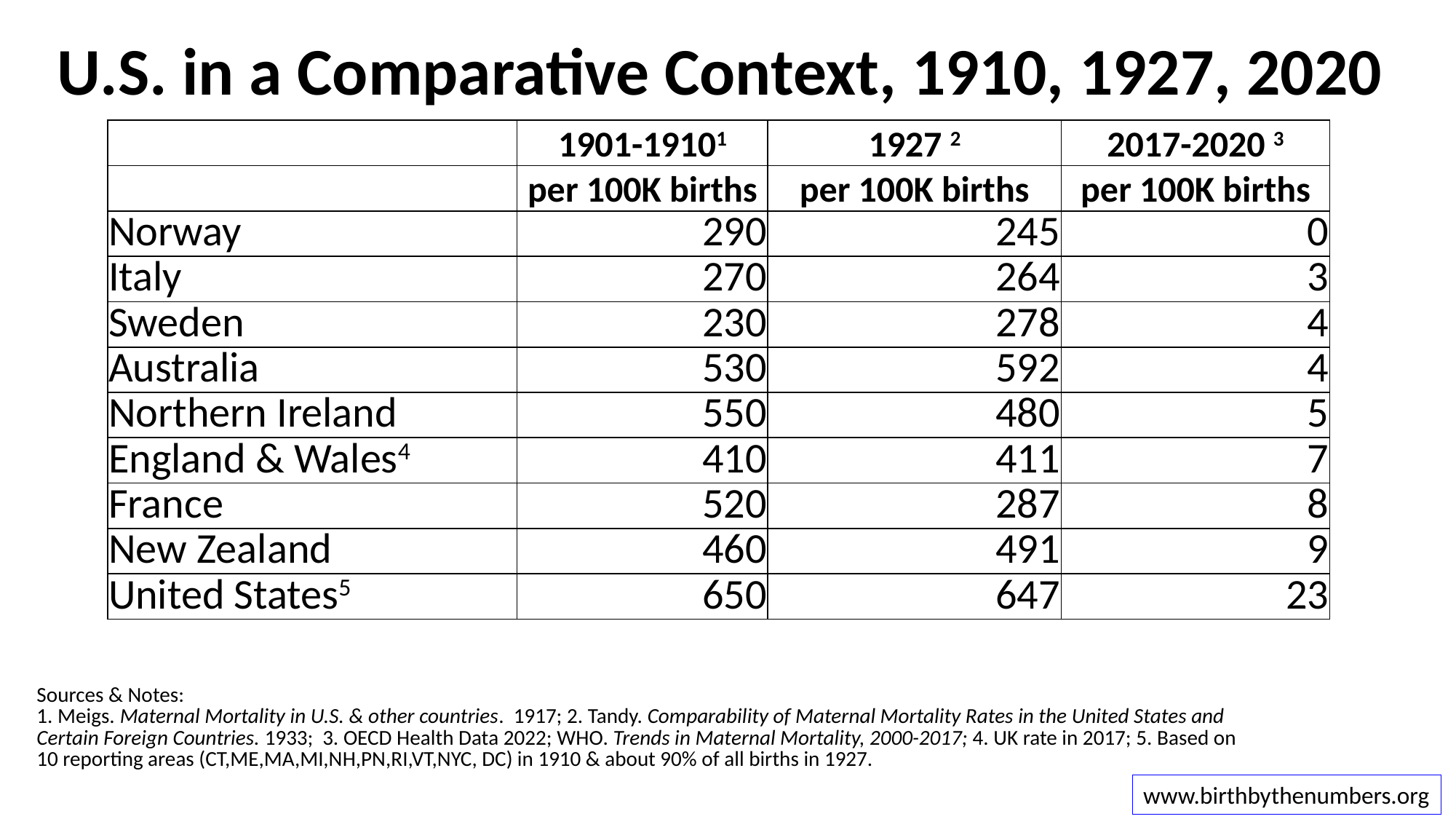

# U.S. in a Comparative Context, 1910, 1927, 2020
|  | 1901-19101 | 1927 2 | 2017-2020 3 |
| --- | --- | --- | --- |
|  | per 100K births | per 100K births | per 100K births |
| Norway | 290 | 245 | 0 |
| Italy | 270 | 264 | 3 |
| Sweden | 230 | 278 | 4 |
| Australia | 530 | 592 | 4 |
| Northern Ireland | 550 | 480 | 5 |
| England & Wales4 | 410 | 411 | 7 |
| France | 520 | 287 | 8 |
| New Zealand | 460 | 491 | 9 |
| United States5 | 650 | 647 | 23 |
| Sources & Notes: 1. Meigs. Maternal Mortality in U.S. & other countries. 1917; 2. Tandy. Comparability of Maternal Mortality Rates in the United States and Certain Foreign Countries. 1933; 3. OECD Health Data 2022; WHO. Trends in Maternal Mortality, 2000-2017; 4. UK rate in 2017; 5. Based on 10 reporting areas (CT,ME,MA,MI,NH,PN,RI,VT,NYC, DC) in 1910 & about 90% of all births in 1927. |
| --- |
www.birthbythenumbers.org